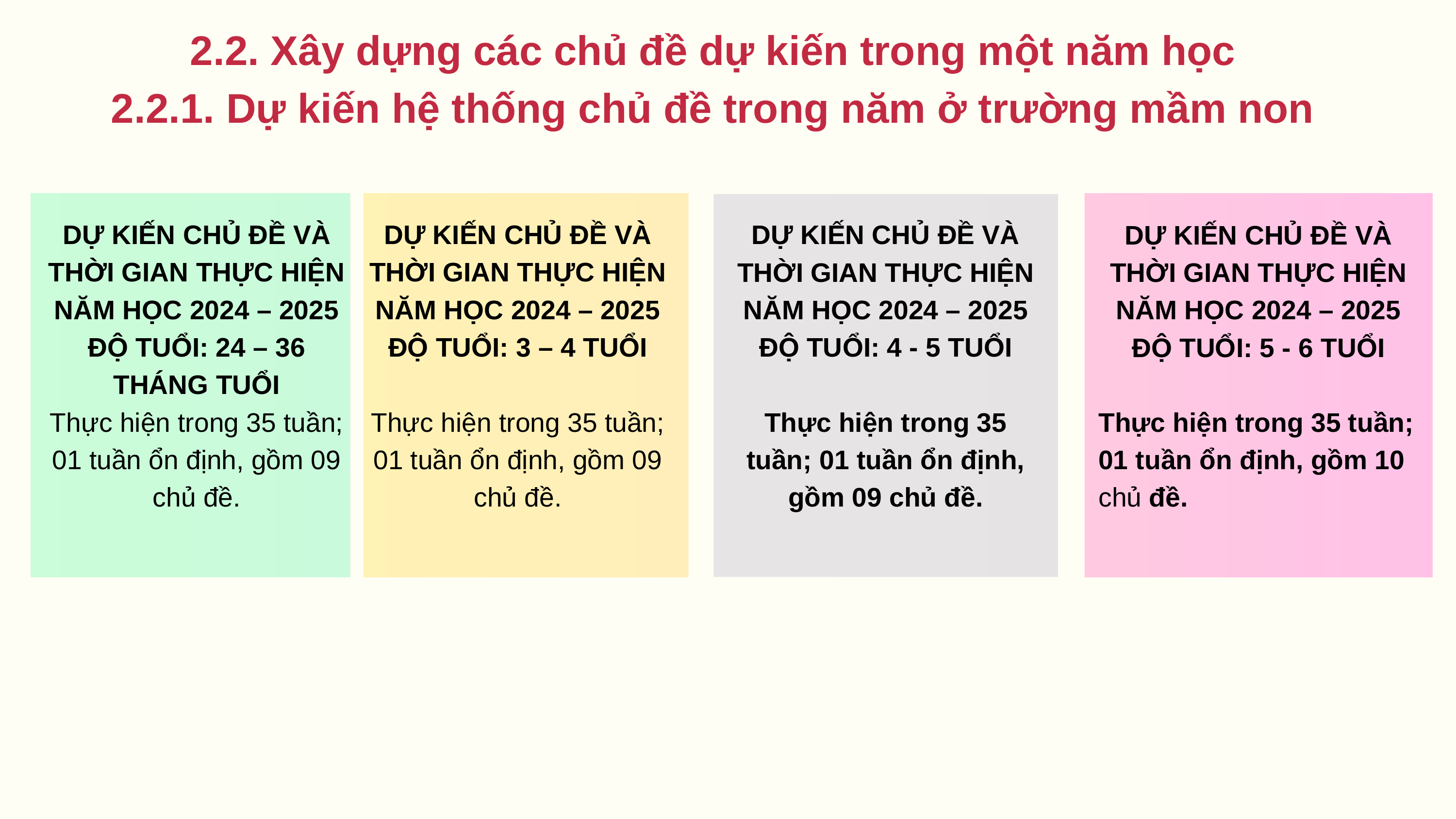

2.2. Xây dựng các chủ đề dự kiến trong một năm học
2.2.1. Dự kiến hệ thống chủ đề trong năm ở trường mầm non

DỰ KIẾN CHỦ ĐỀ VÀ THỜI GIAN THỰC HIỆN NĂM HỌC 2024 – 2025
ĐỘ TUỔI: 5 - 6 TUỔI

Thực hiện trong 35 tuần; 01 tuần ổn định, gồm 10 chủ đề.

DỰ KIẾN CHỦ ĐỀ VÀ THỜI GIAN THỰC HIỆN NĂM HỌC 2024 – 2025
ĐỘ TUỔI: 24 – 36 THÁNG TUỔI
Thực hiện trong 35 tuần; 01 tuần ổn định, gồm 09 chủ đề.

DỰ KIẾN CHỦ ĐỀ VÀ THỜI GIAN THỰC HIỆN NĂM HỌC 2024 – 2025
ĐỘ TUỔI: 3 – 4 TUỔI

Thực hiện trong 35 tuần; 01 tuần ổn định, gồm 09 chủ đề.

DỰ KIẾN CHỦ ĐỀ VÀ THỜI GIAN THỰC HIỆN NĂM HỌC 2024 – 2025
ĐỘ TUỔI: 4 - 5 TUỔI

Thực hiện trong 35 tuần; 01 tuần ổn định, gồm 09 chủ đề.